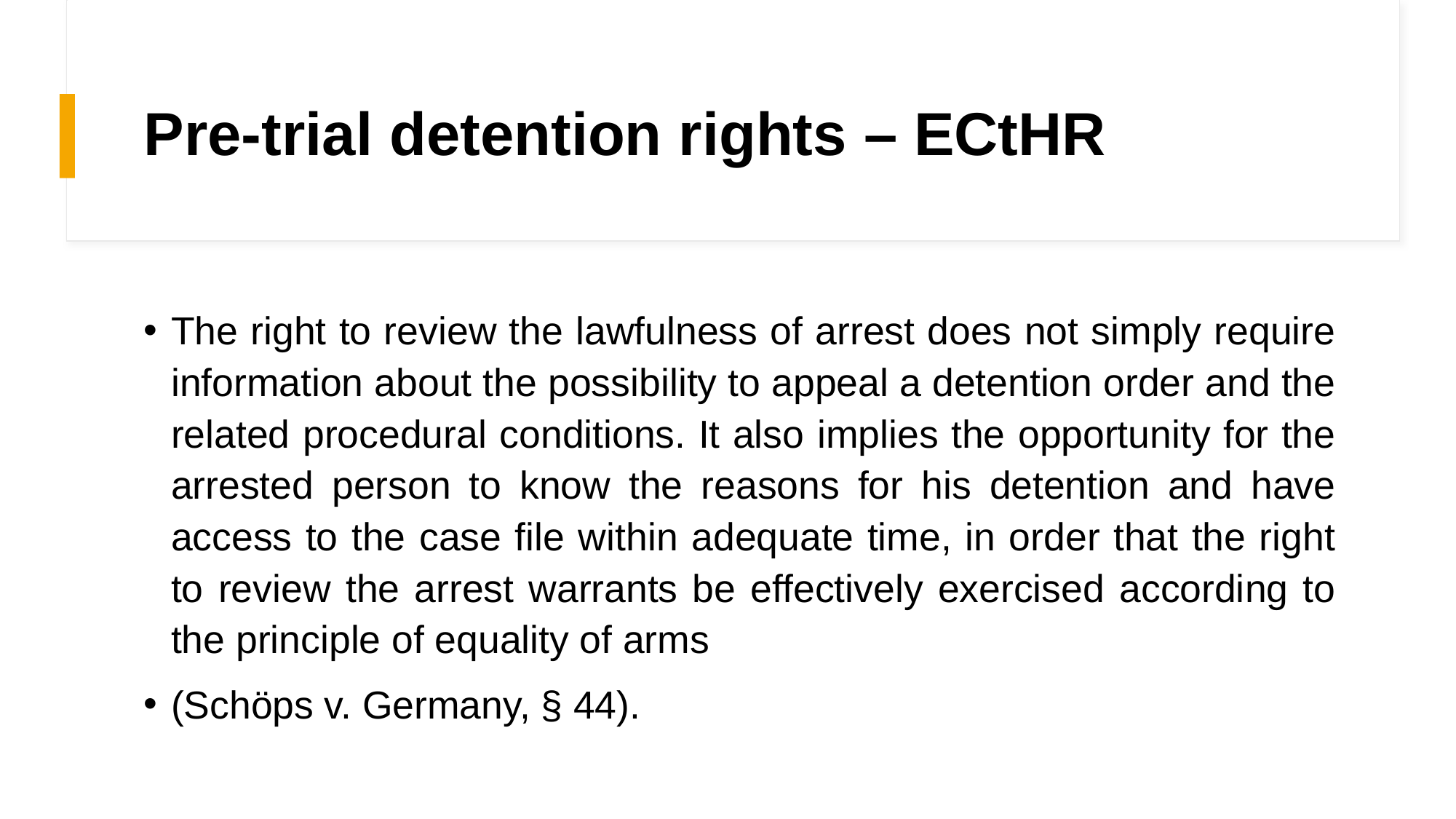

# Pre-trial detention rights – ECtHR
The right to review the lawfulness of arrest does not simply require information about the possibility to appeal a detention order and the related procedural conditions. It also implies the opportunity for the arrested person to know the reasons for his detention and have access to the case file within adequate time, in order that the right to review the arrest warrants be effectively exercised according to the principle of equality of arms
(Schöps v. Germany, § 44).